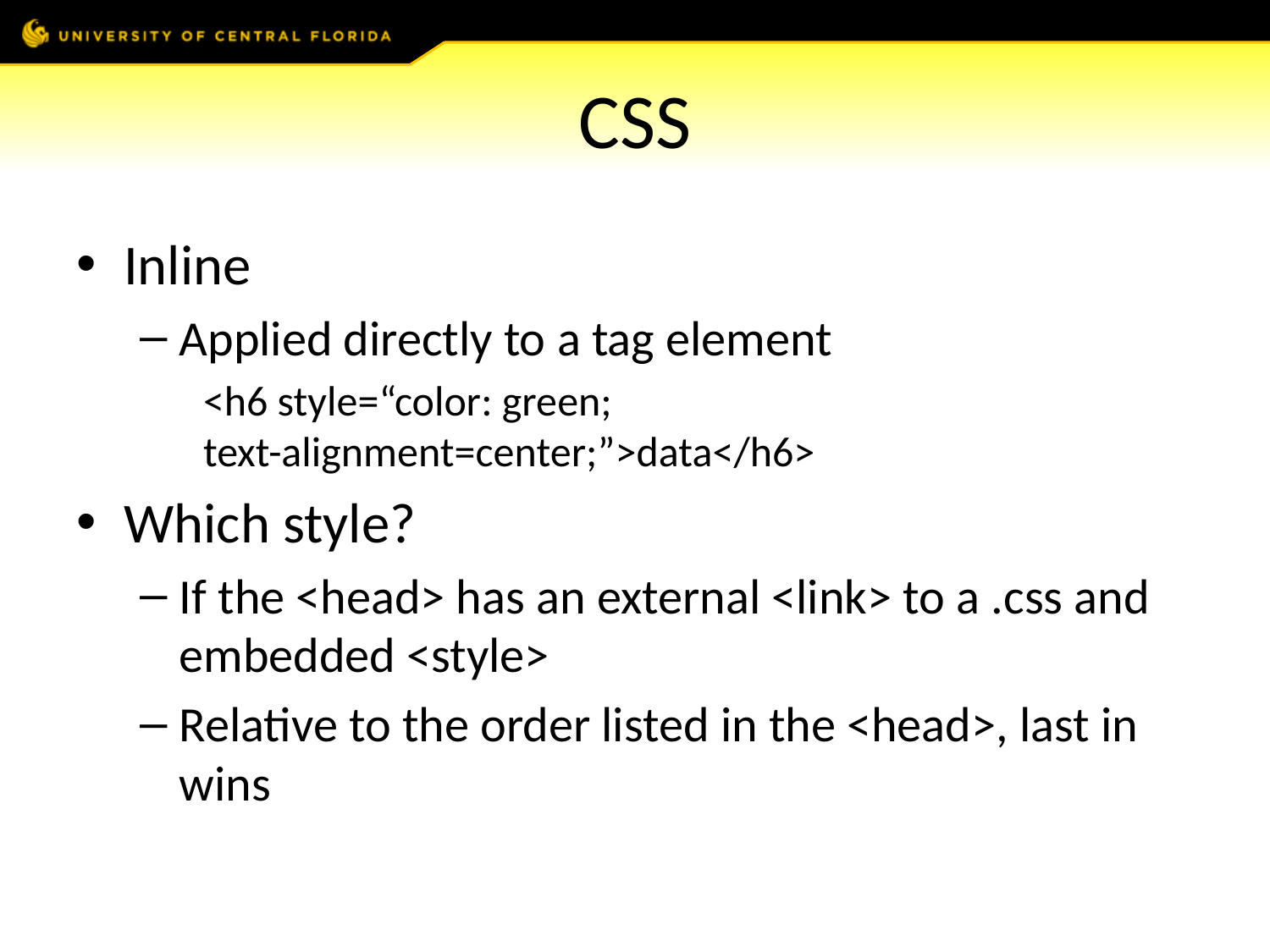

# CSS
Inline
Applied directly to a tag element
<h6 style=“color: green; text-alignment=center;”>data</h6>
Which style?
If the <head> has an external <link> to a .css and embedded <style>
Relative to the order listed in the <head>, last in wins